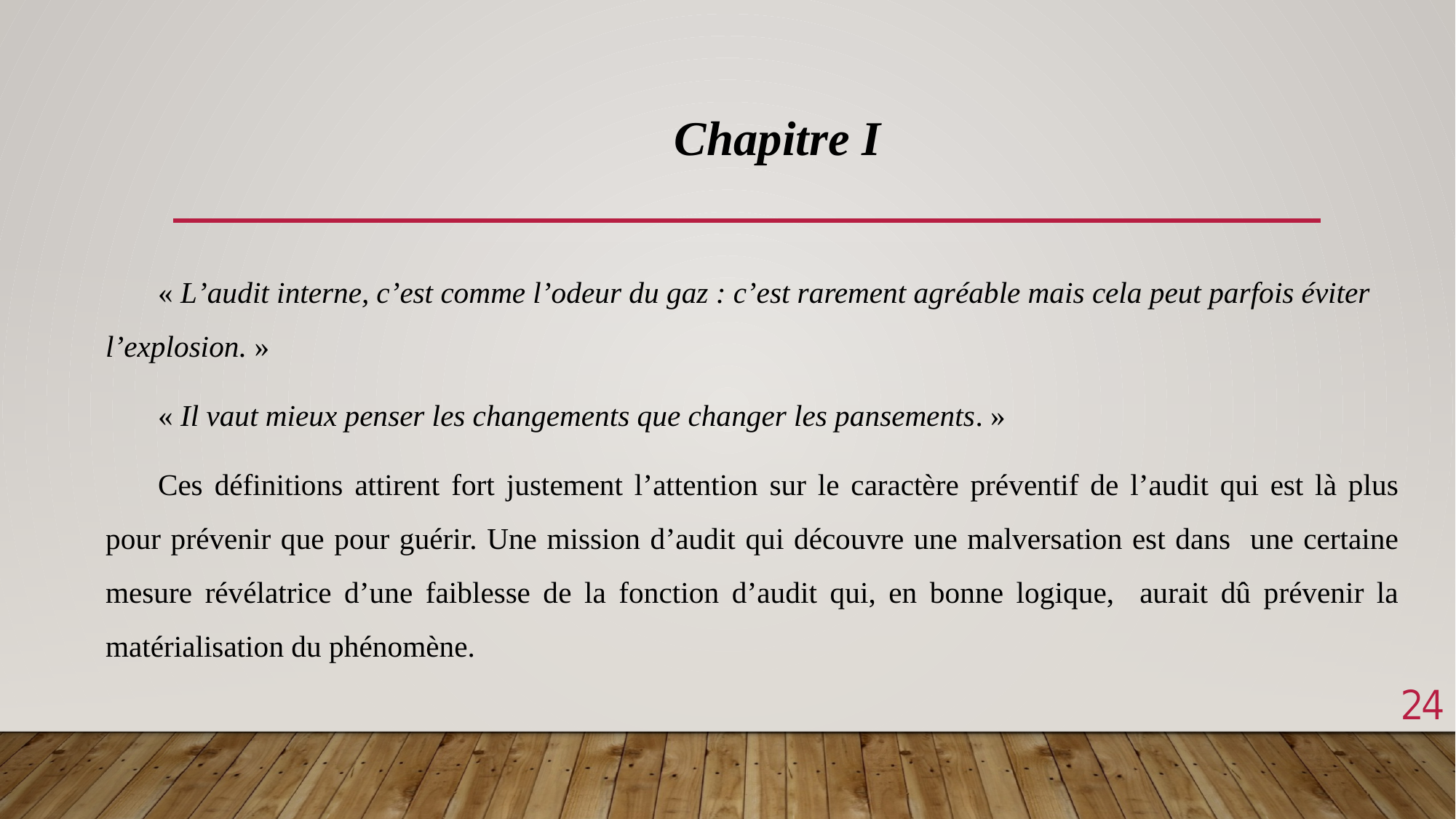

Chapitre I

« L’audit interne, c’est comme l’odeur du gaz : c’est rarement agréable mais cela peut parfois éviter l’explosion. »
« Il vaut mieux penser les changements que changer les pansements. »
Ces définitions attirent fort justement l’attention sur le caractère préventif de l’audit qui est là plus pour prévenir que pour guérir. Une mission d’audit qui découvre une malversation est dans  une certaine mesure révélatrice d’une faiblesse de la fonction d’audit qui, en bonne logique,  aurait dû prévenir la matérialisation du phénomène.
24